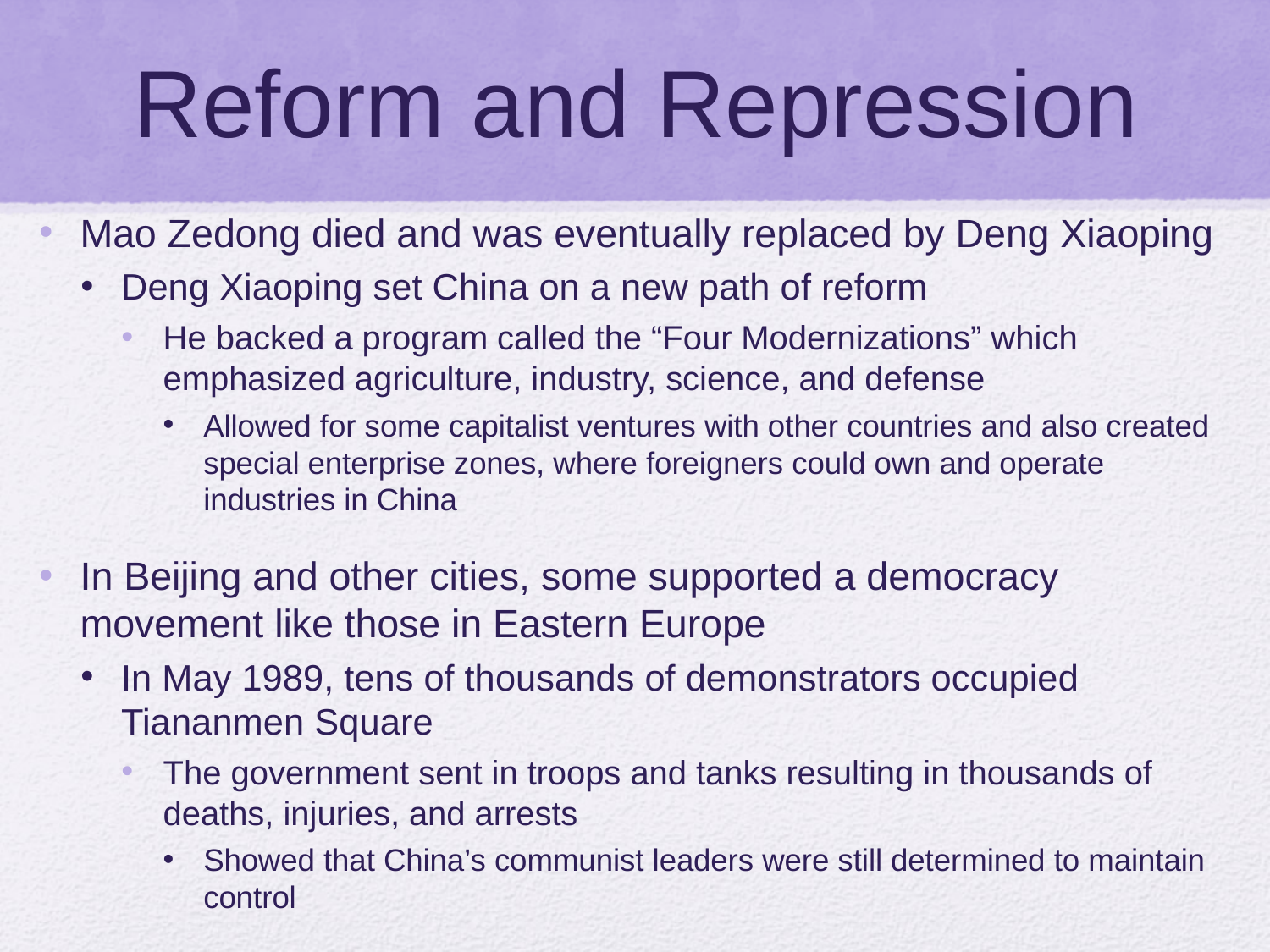

# Reform and Repression
Mao Zedong died and was eventually replaced by Deng Xiaoping
Deng Xiaoping set China on a new path of reform
He backed a program called the “Four Modernizations” which emphasized agriculture, industry, science, and defense
Allowed for some capitalist ventures with other countries and also created special enterprise zones, where foreigners could own and operate industries in China
In Beijing and other cities, some supported a democracy movement like those in Eastern Europe
In May 1989, tens of thousands of demonstrators occupied Tiananmen Square
The government sent in troops and tanks resulting in thousands of deaths, injuries, and arrests
Showed that China’s communist leaders were still determined to maintain control